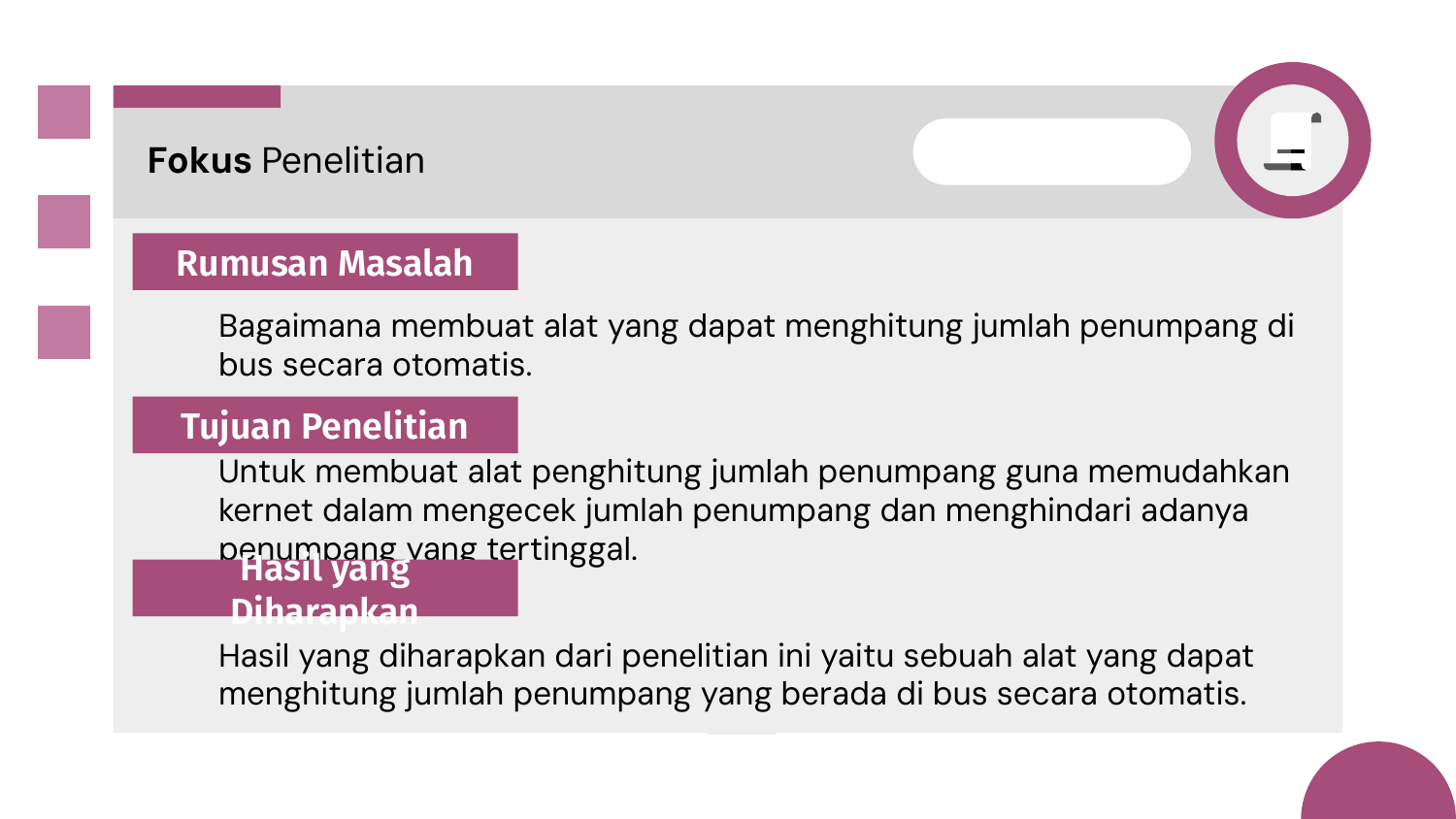

# Fokus Penelitian

Rumusan Masalah
Bagaimana membuat alat yang dapat menghitung jumlah penumpang di bus secara otomatis.
Tujuan Penelitian
Untuk membuat alat penghitung jumlah penumpang guna memudahkan kernet dalam mengecek jumlah penumpang dan menghindari adanya penumpang yang tertinggal.
Hasil yang Diharapkan
Hasil yang diharapkan dari penelitian ini yaitu sebuah alat yang dapat menghitung jumlah penumpang yang berada di bus secara otomatis.